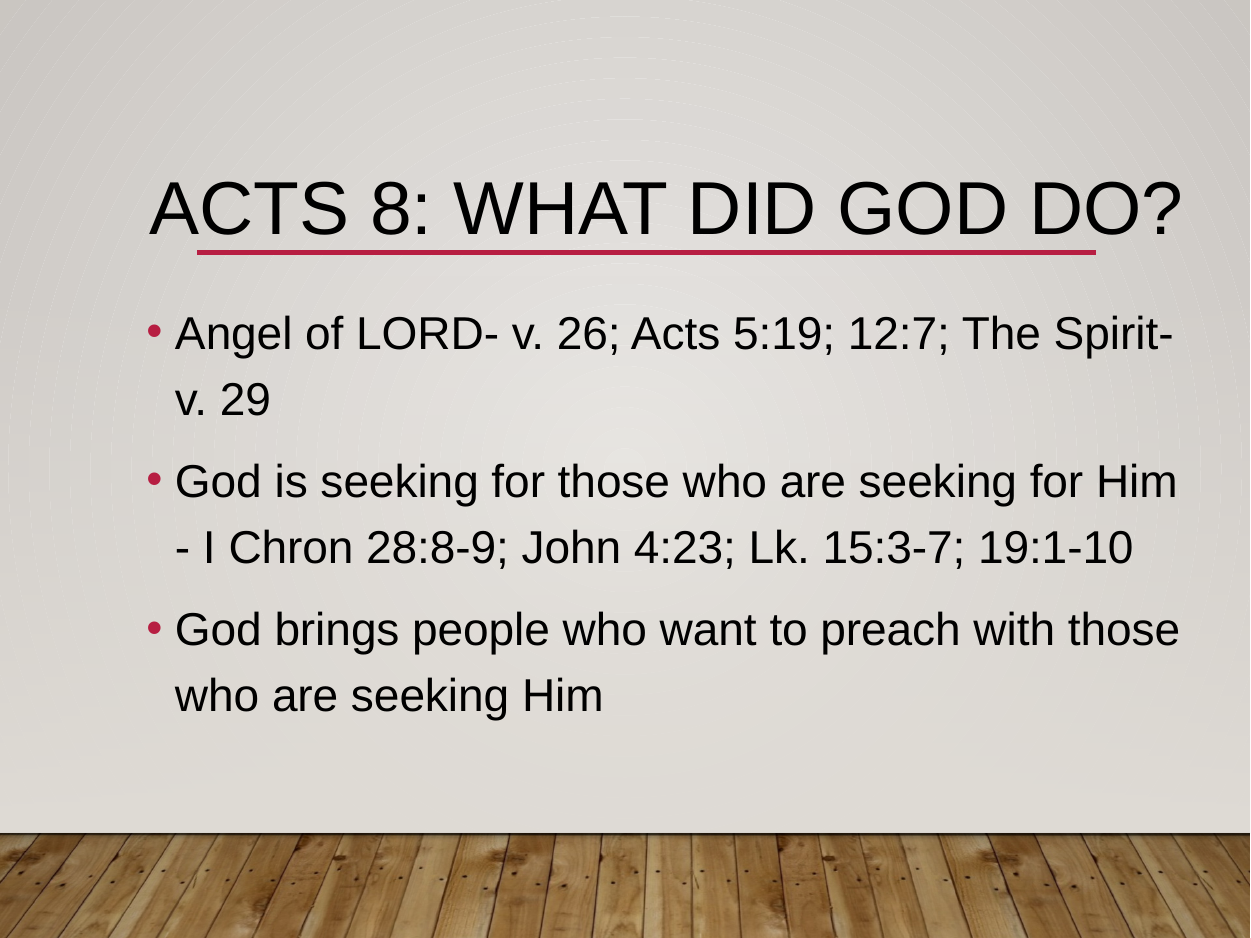

# Acts 8: What did god do?
Angel of LORD- v. 26; Acts 5:19; 12:7; The Spirit- v. 29
God is seeking for those who are seeking for Him
- I Chron 28:8-9; John 4:23; Lk. 15:3-7; 19:1-10
God brings people who want to preach with those who are seeking Him